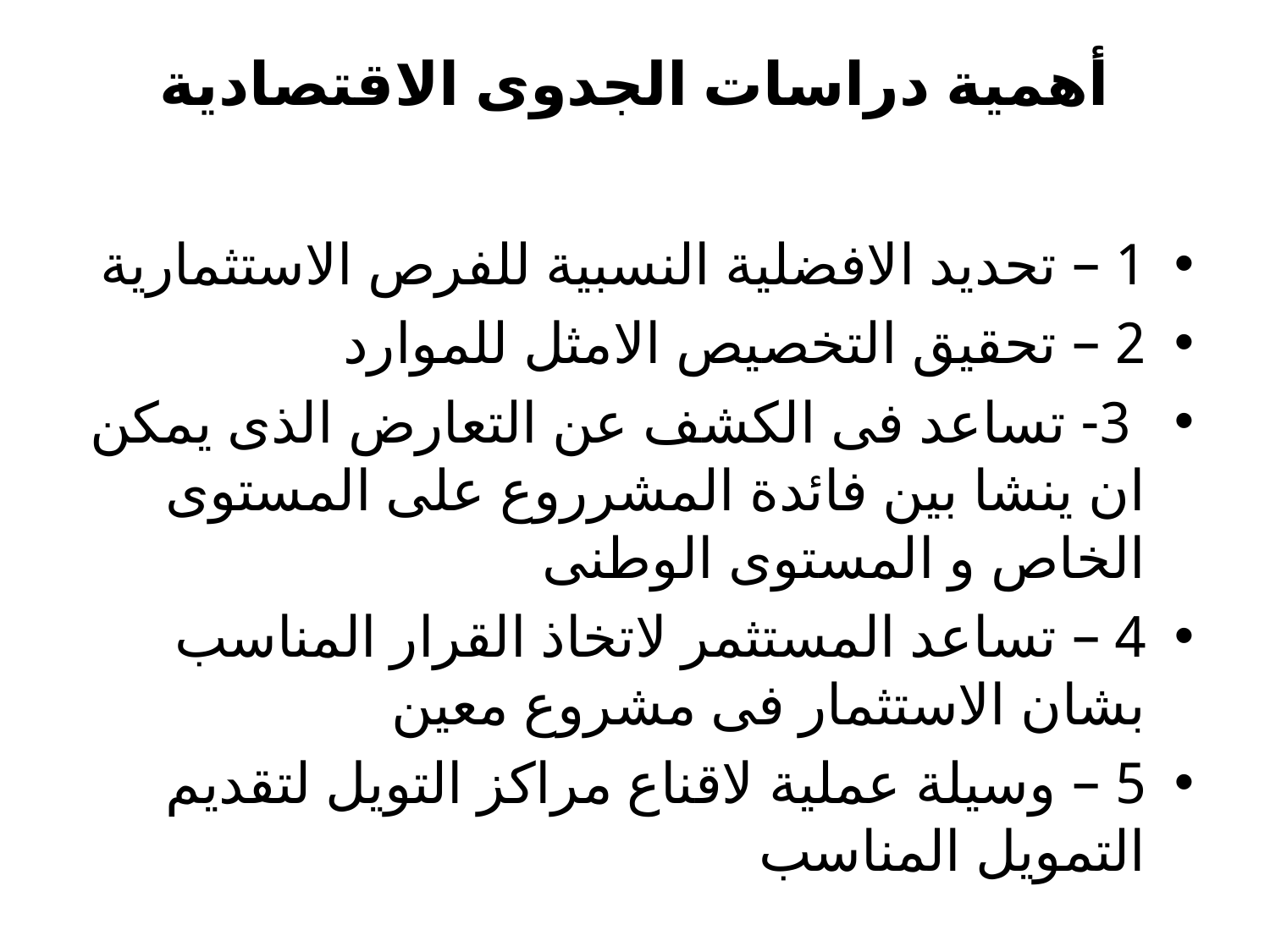

# أهمية دراسات الجدوى الاقتصادية
1 – تحديد الافضلية النسبية للفرص الاستثمارية
2 – تحقيق التخصيص الامثل للموارد
 3- تساعد فى الكشف عن التعارض الذى يمكن ان ينشا بين فائدة المشرروع على المستوى الخاص و المستوى الوطنى
4 – تساعد المستثمر لاتخاذ القرار المناسب بشان الاستثمار فى مشروع معين
5 – وسيلة عملية لاقناع مراكز التويل لتقديم التمويل المناسب